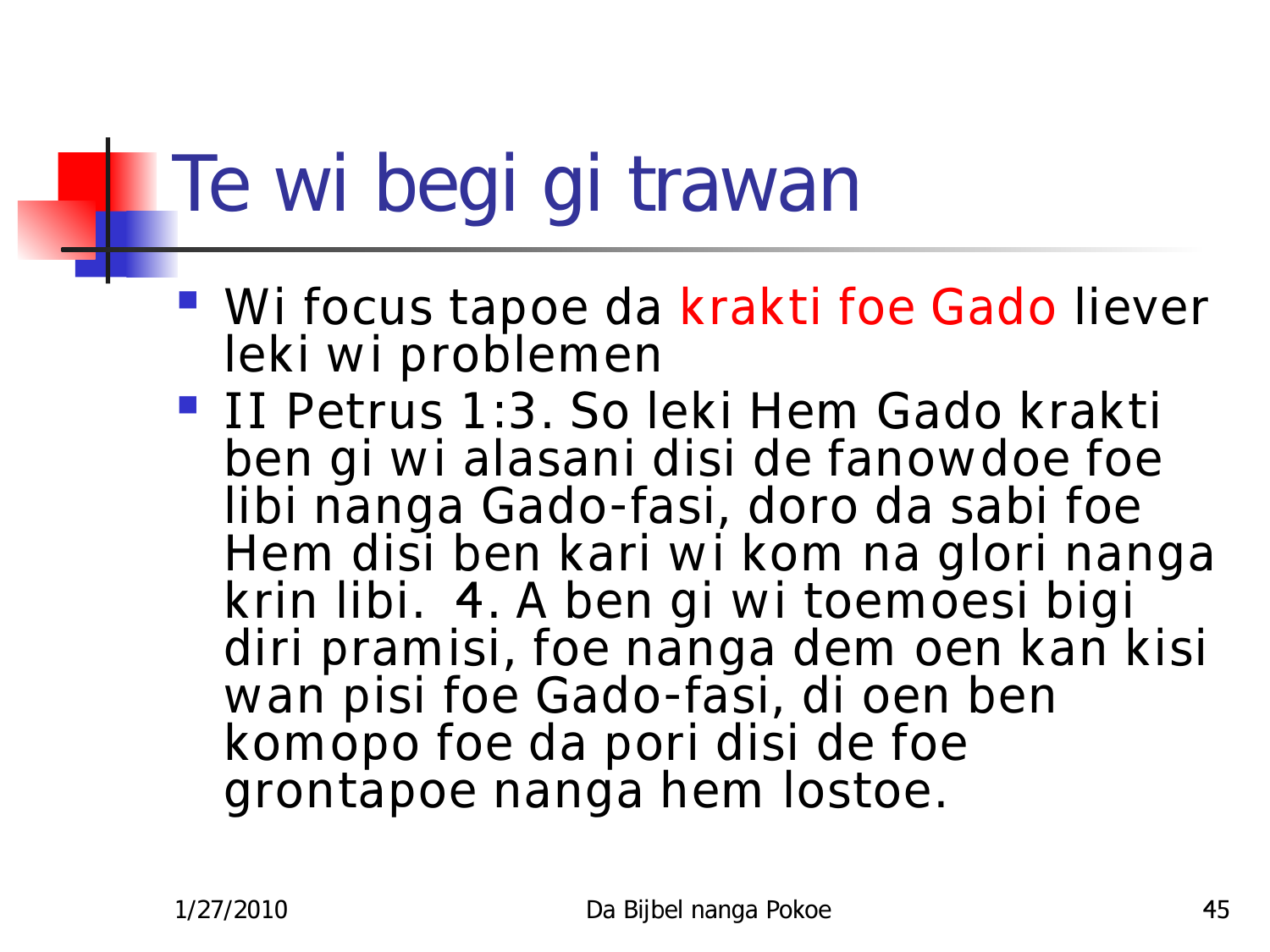

# Te wi begi gi trawan
Wi focus tapoe da krakti foe Gado liever leki wi problemen
II Petrus 1:3. So leki Hem Gado krakti ben gi wi alasani disi de fanowdoe foe libi nanga Gado-fasi, doro da sabi foe Hem disi ben kari wi kom na glori nanga krin libi.  4. A ben gi wi toemoesi bigi diri pramisi, foe nanga dem oen kan kisi wan pisi foe Gado-fasi, di oen ben komopo foe da pori disi de foe grontapoe nanga hem lostoe.
1/27/2010
Da Bijbel nanga Pokoe
45